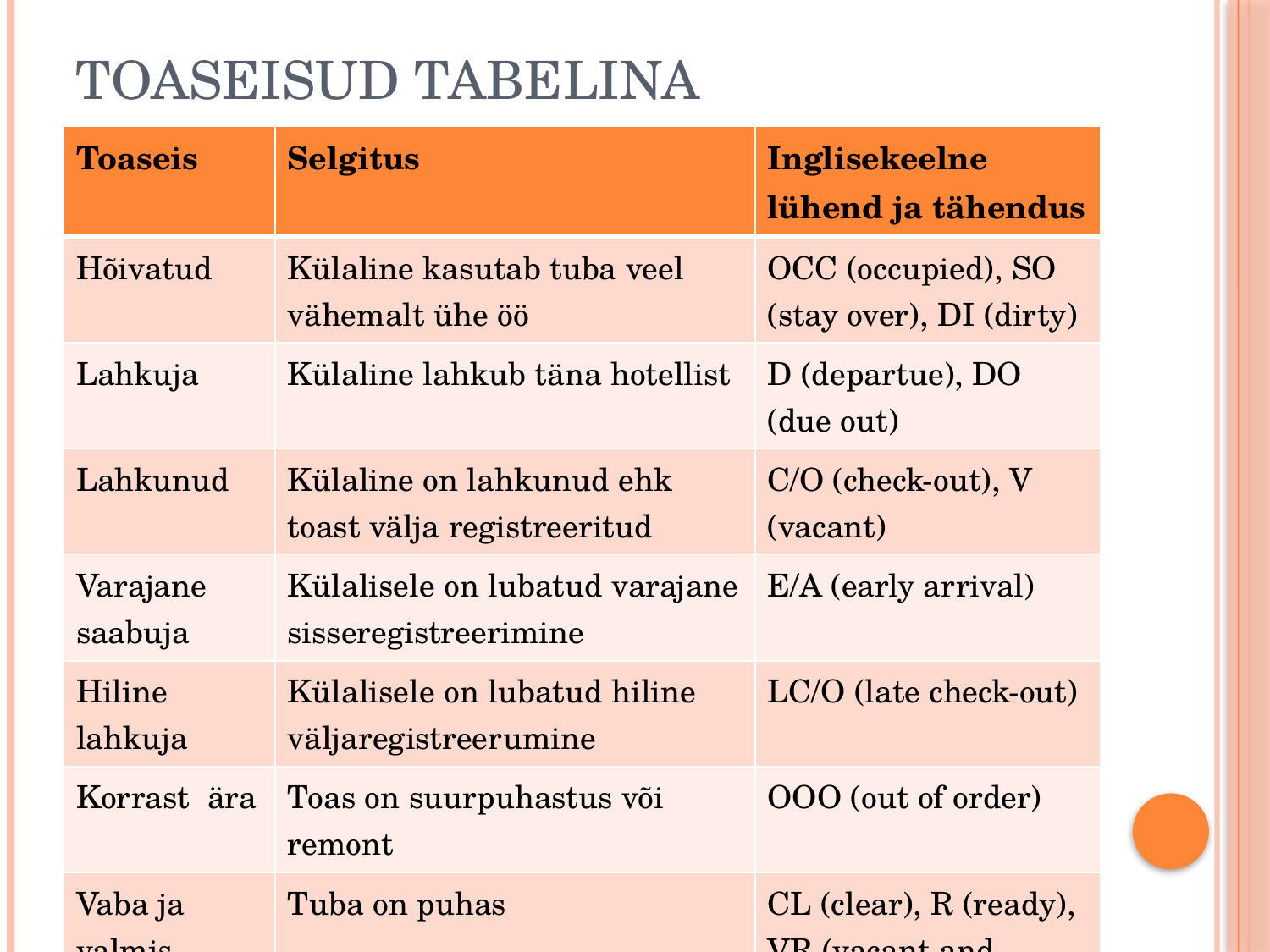

# Toaseisud tabelina
| Toaseis | Selgitus | Inglisekeelne lühend ja tähendus |
| --- | --- | --- |
| Hõivatud | Külaline kasutab tuba veel vähemalt ühe öö | OCC (occupied), SO (stay over), DI (dirty) |
| Lahkuja | Külaline lahkub täna hotellist | D (departue), DO (due out) |
| Lahkunud | Külaline on lahkunud ehk toast välja registreeritud | C/O (check-out), V (vacant) |
| Varajane saabuja | Külalisele on lubatud varajane sisseregistreerimine | E/A (early arrival) |
| Hiline lahkuja | Külalisele on lubatud hiline väljaregistreerumine | LC/O (late check-out) |
| Korrast ära | Toas on suurpuhastus või remont | OOO (out of order) |
| Vaba ja valmis | Tuba on puhas | CL (clear), R (ready), VR (vacant and ready) |